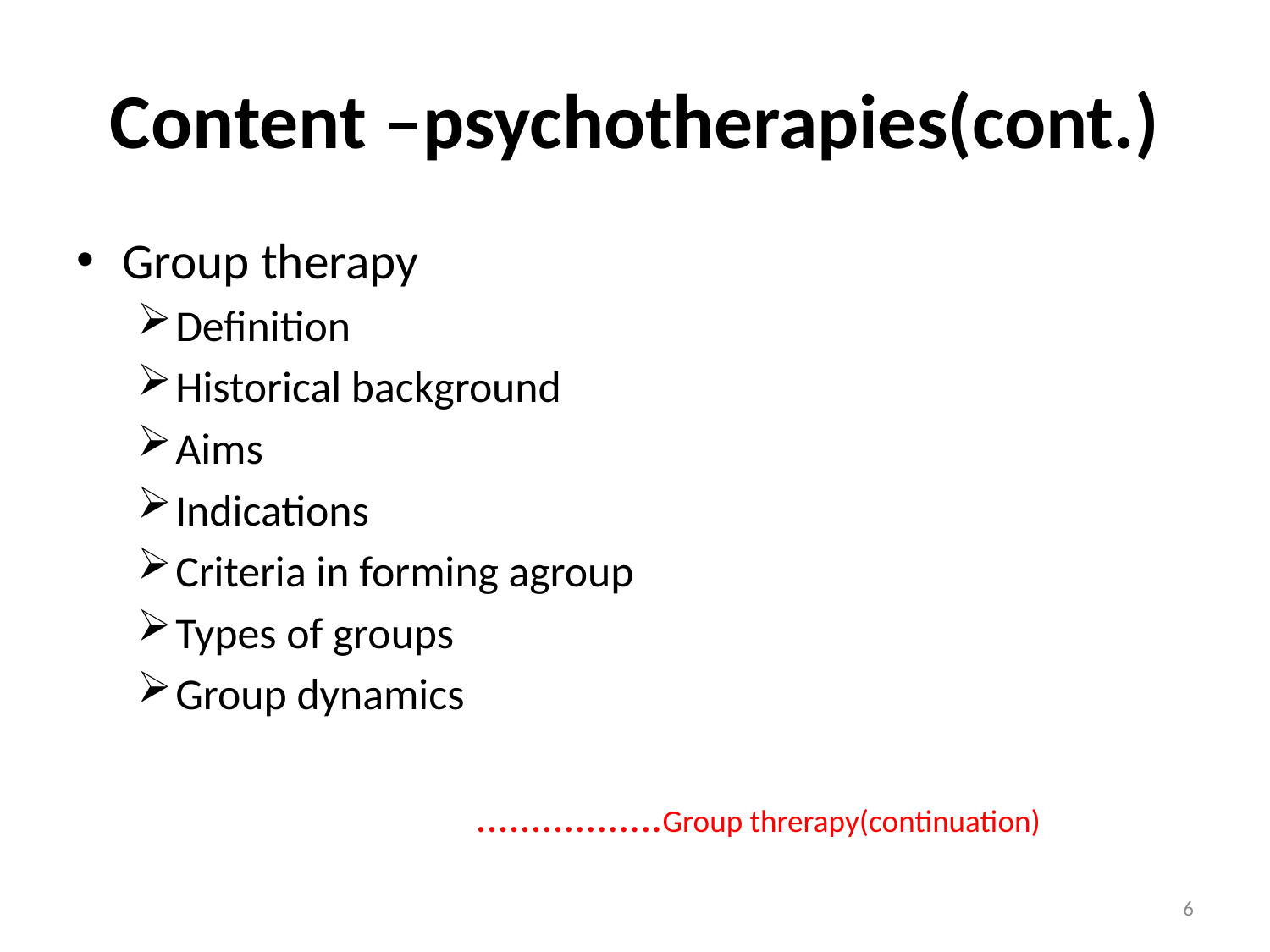

# Content –psychotherapies(cont.)
Group therapy
Definition
Historical background
Aims
Indications
Criteria in forming agroup
Types of groups
Group dynamics

                                  .................Group threrapy(continuation)

6